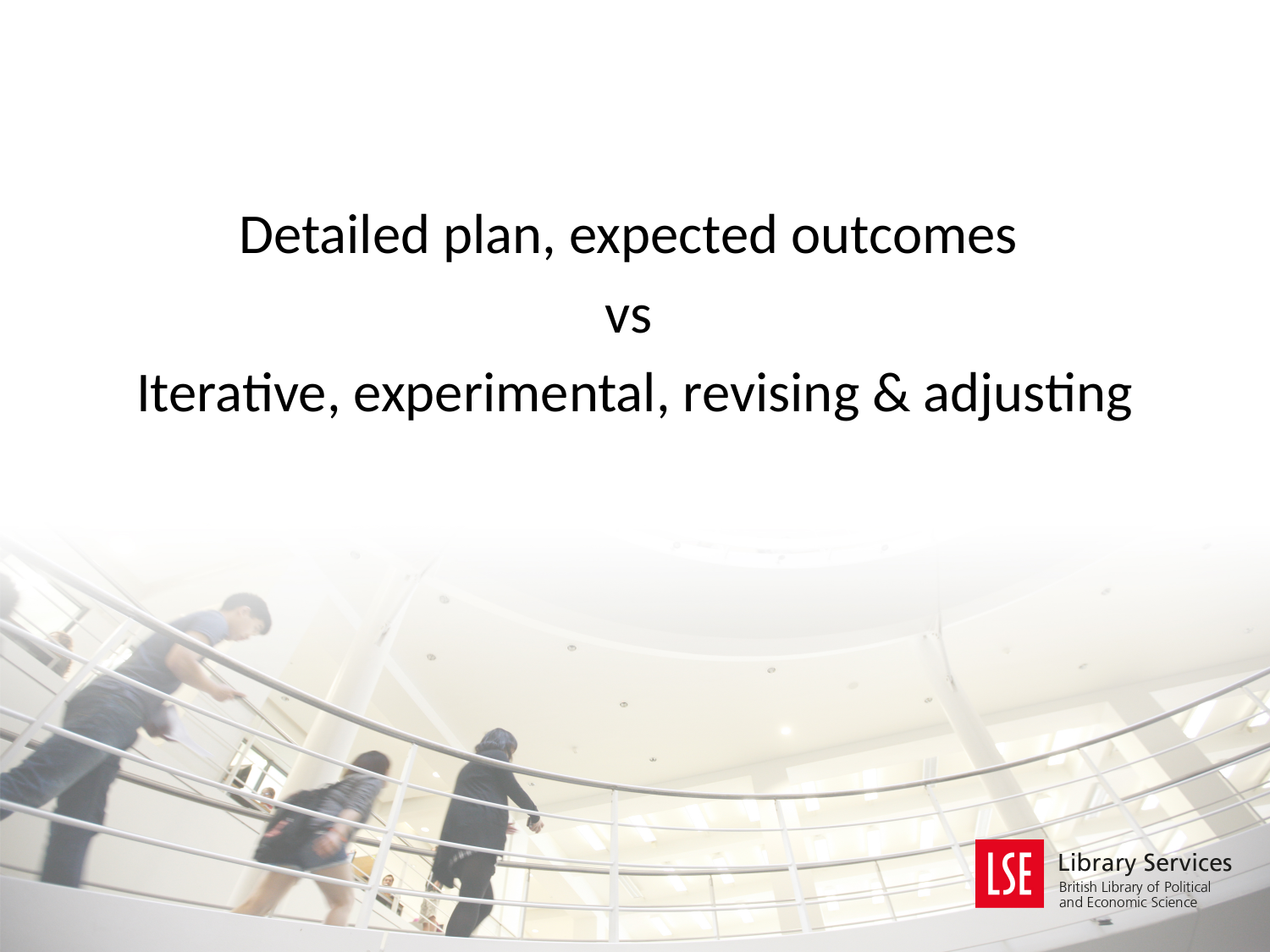

Detailed plan, expected outcomes
vs
Iterative, experimental, revising & adjusting